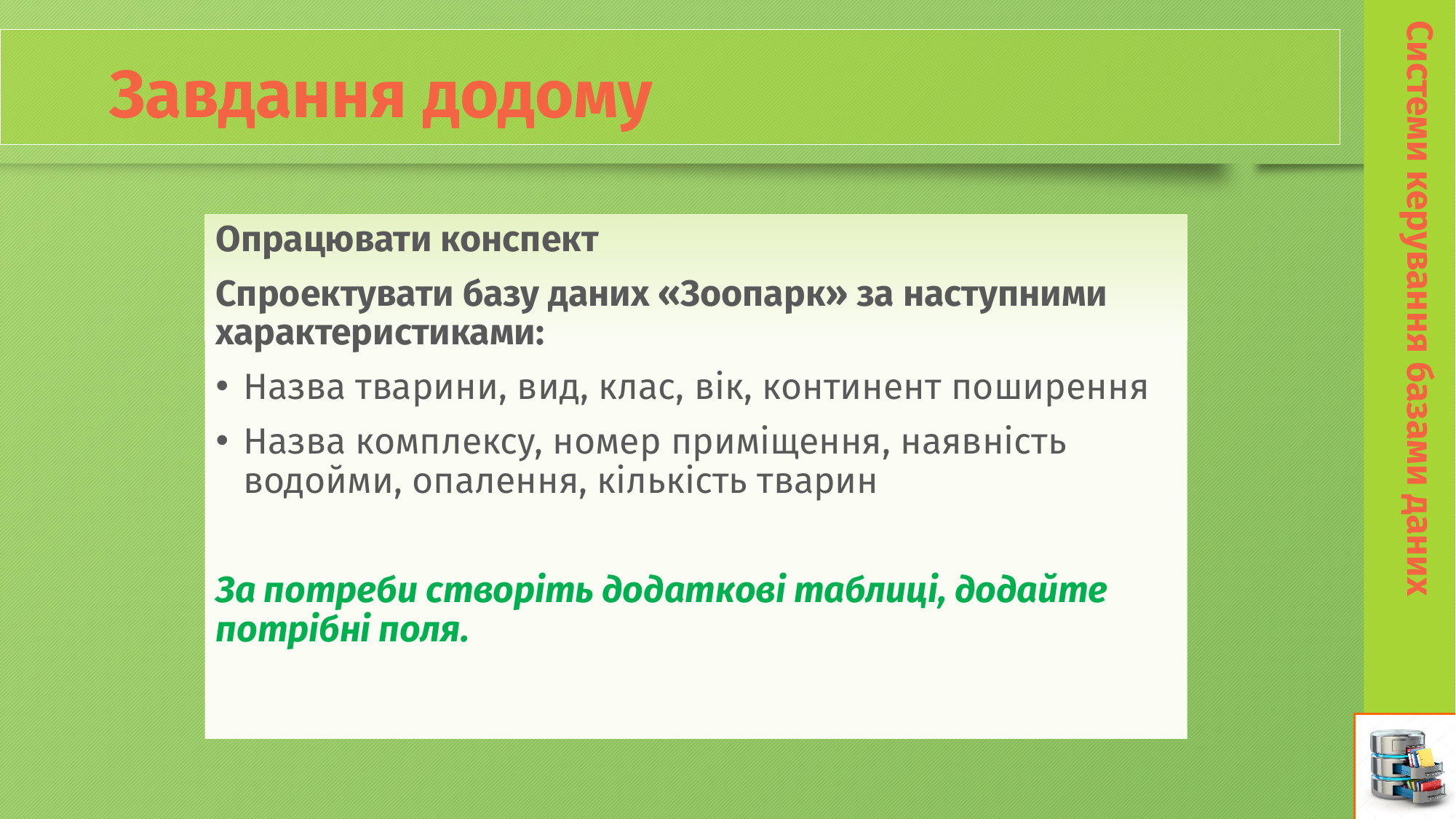

# Завдання додому
Опрацювати конспект
Спроектувати базу даних «Зоопарк» за наступними характеристиками:
Назва тварини, вид, клас, вік, континент поширення
Назва комплексу, номер приміщення, наявність водойми, опалення, кількість тварин

За потреби створіть додаткові таблиці, додайте потрібні поля.